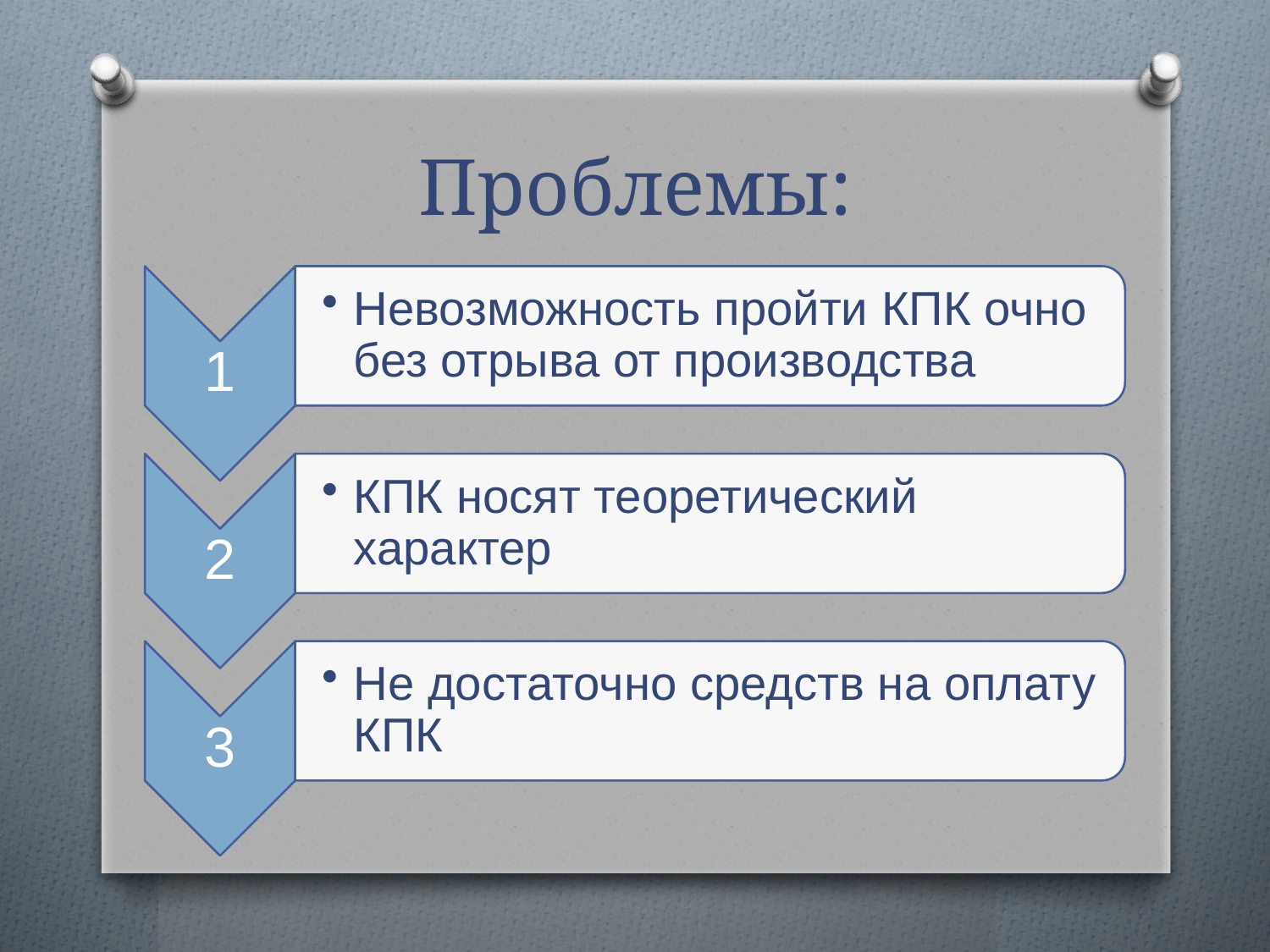

# Проблемы:
1
Невозможность пройти КПК очно без отрыва от производства
2
КПК носят теоретический характер
3
Не достаточно средств на оплату КПК